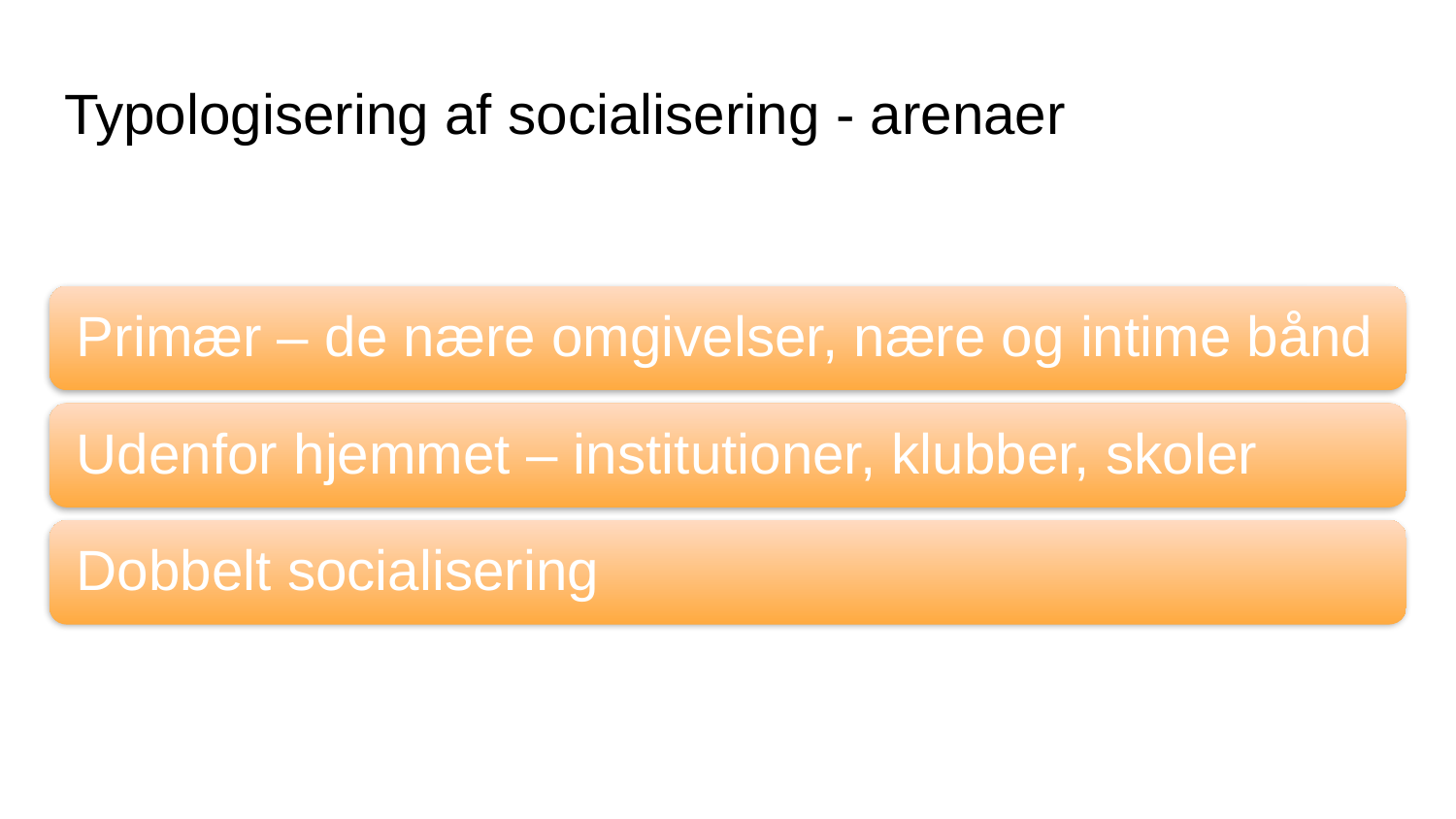

# Typologisering af socialisering - arenaer
Primær – de nære omgivelser, nære og intime bånd
Udenfor hjemmet – institutioner, klubber, skoler
Dobbelt socialisering